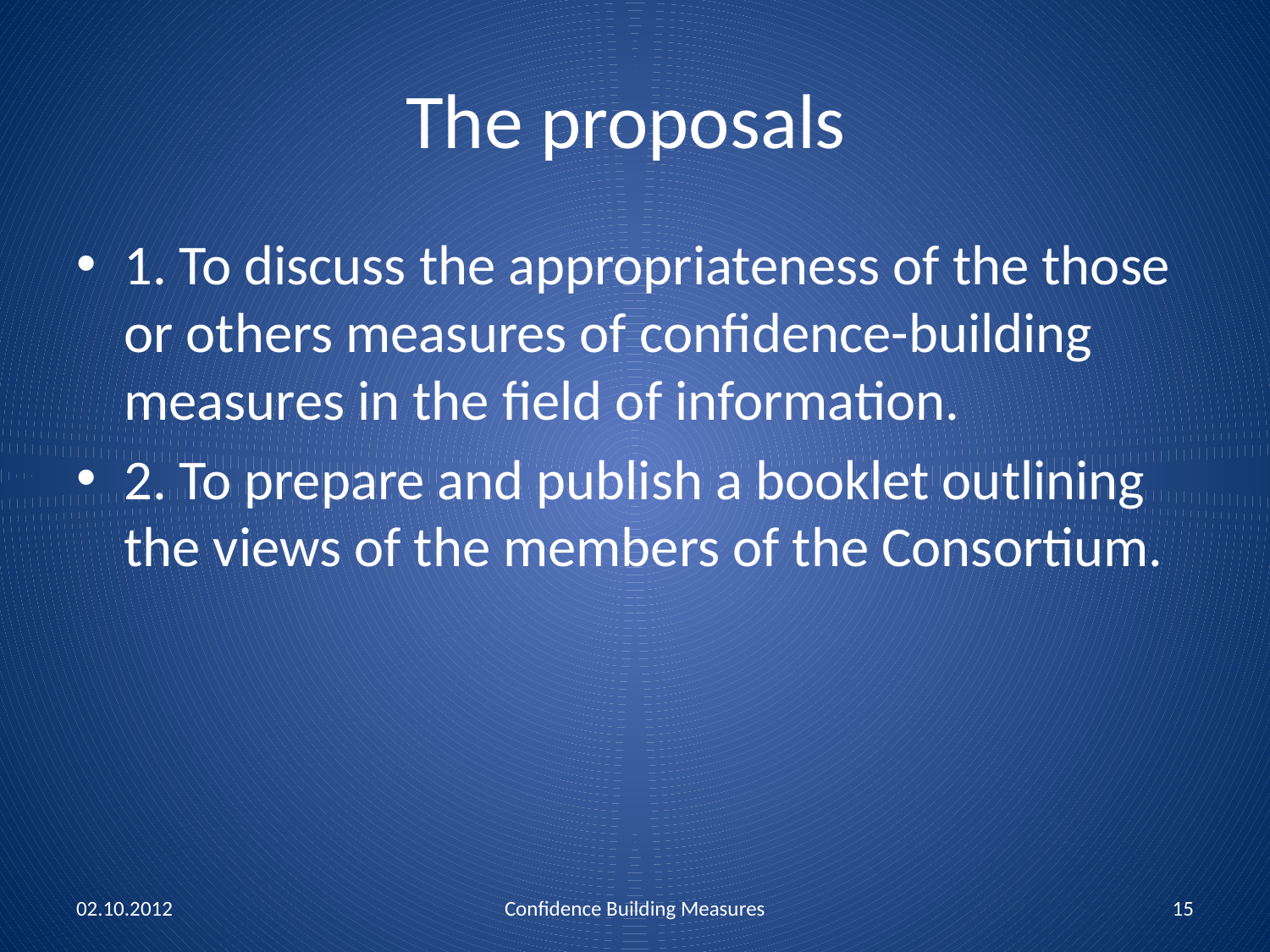

# The proposals
1. To discuss the appropriateness of the those or others measures of confidence-building measures in the field of information.
2. To prepare and publish a booklet outlining the views of the members of the Consortium.
02.10.2012
Confidence Building Measures
15